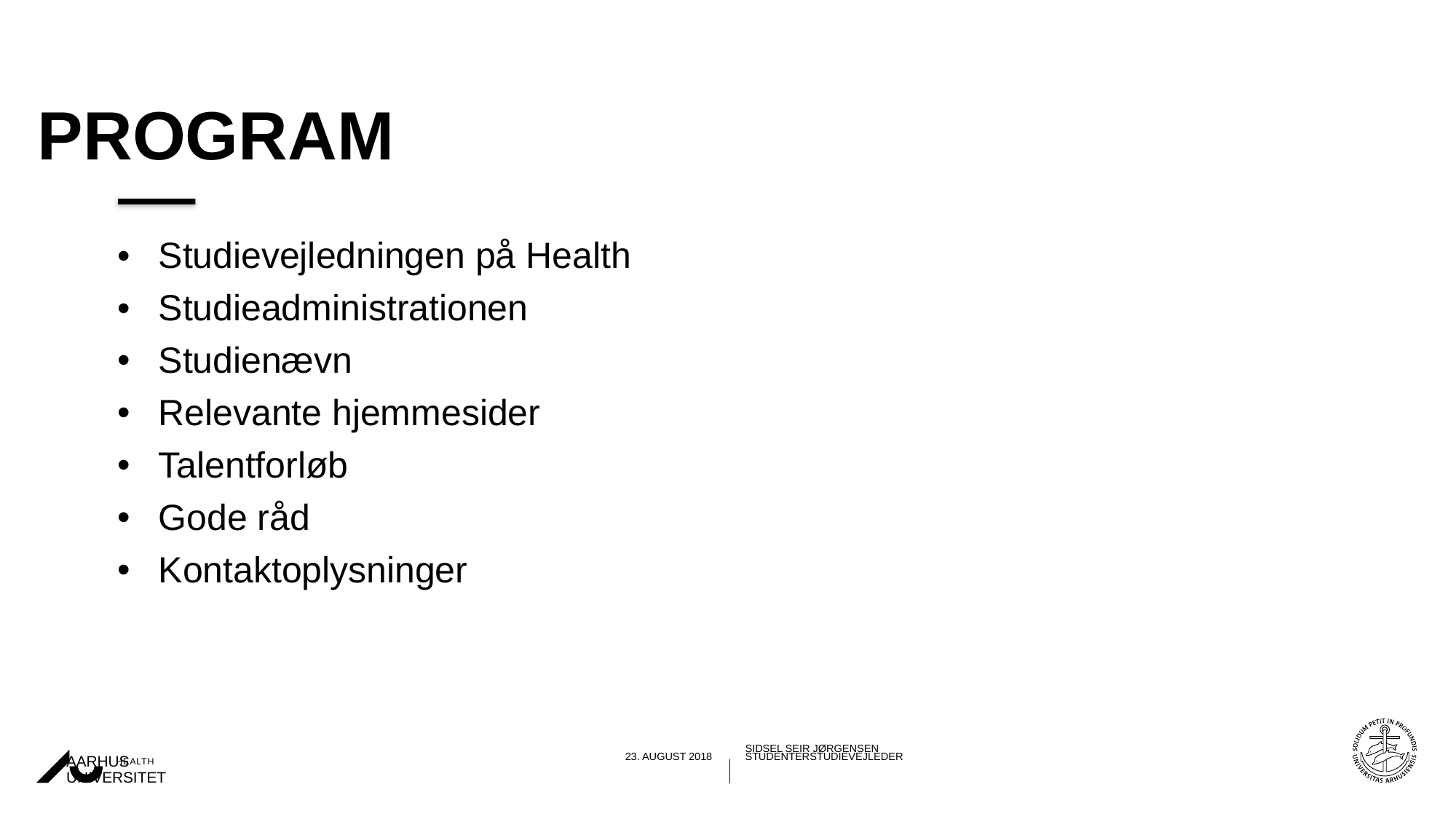

# Program
Studievejledningen på Health
Studieadministrationen
Studienævn
Relevante hjemmesider
Talentforløb
Gode råd
Kontaktoplysninger